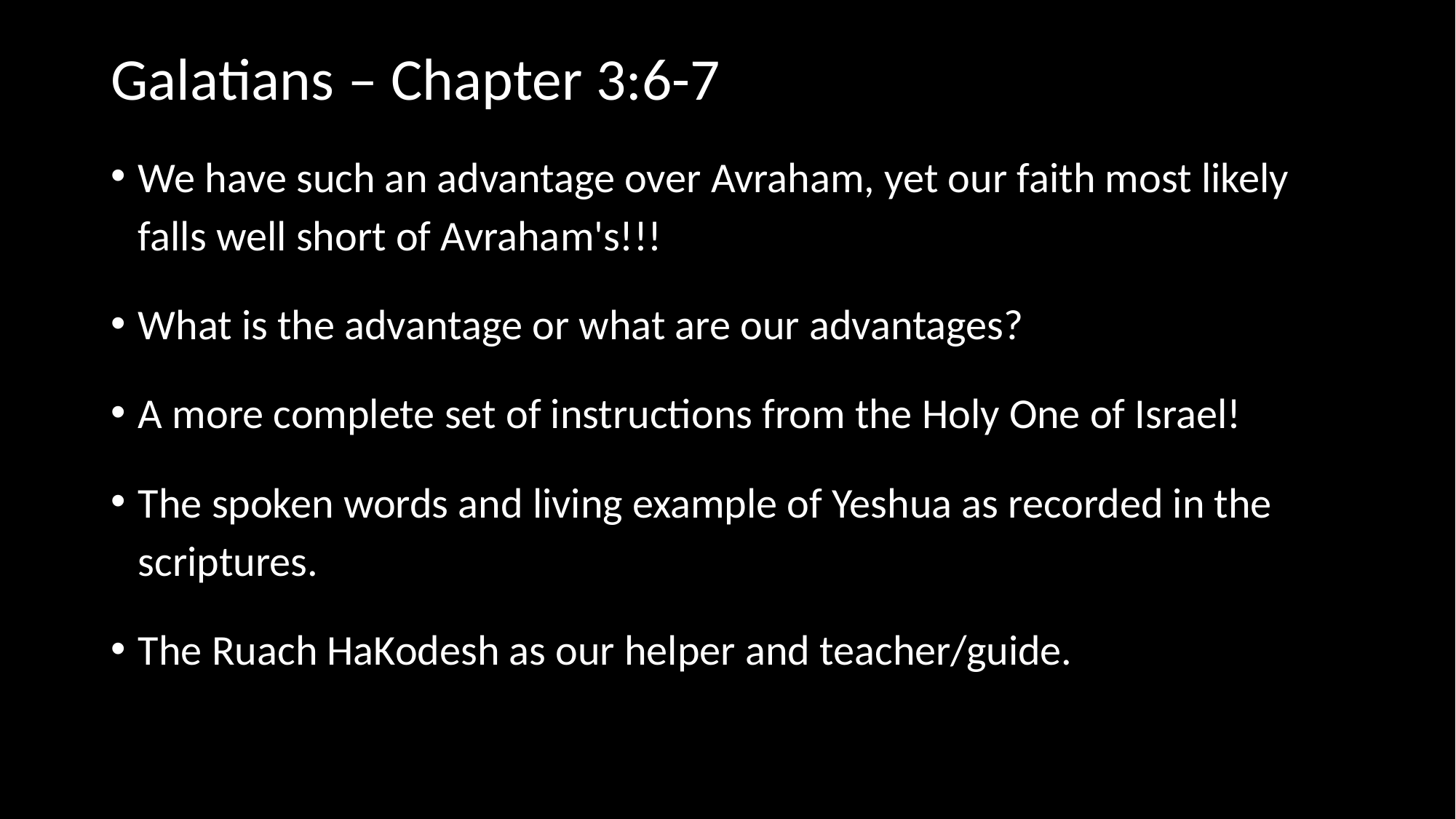

# Galatians – Chapter 3:6-7
We have such an advantage over Avraham, yet our faith most likely falls well short of Avraham's!!!
What is the advantage or what are our advantages?
A more complete set of instructions from the Holy One of Israel!
The spoken words and living example of Yeshua as recorded in the scriptures.
The Ruach HaKodesh as our helper and teacher/guide.